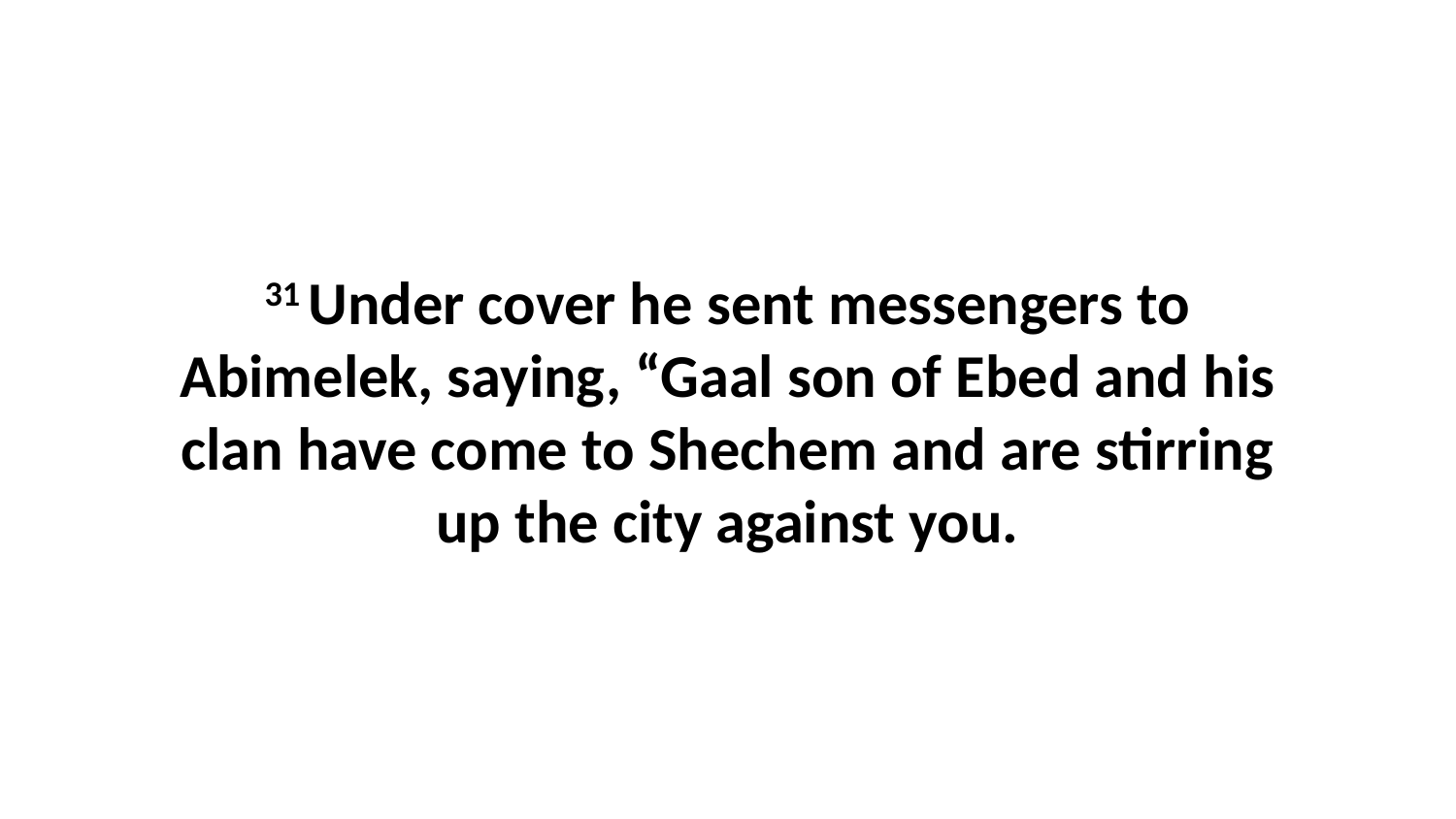

31 Under cover he sent messengers to Abimelek, saying, “Gaal son of Ebed and his clan have come to Shechem and are stirring up the city against you.